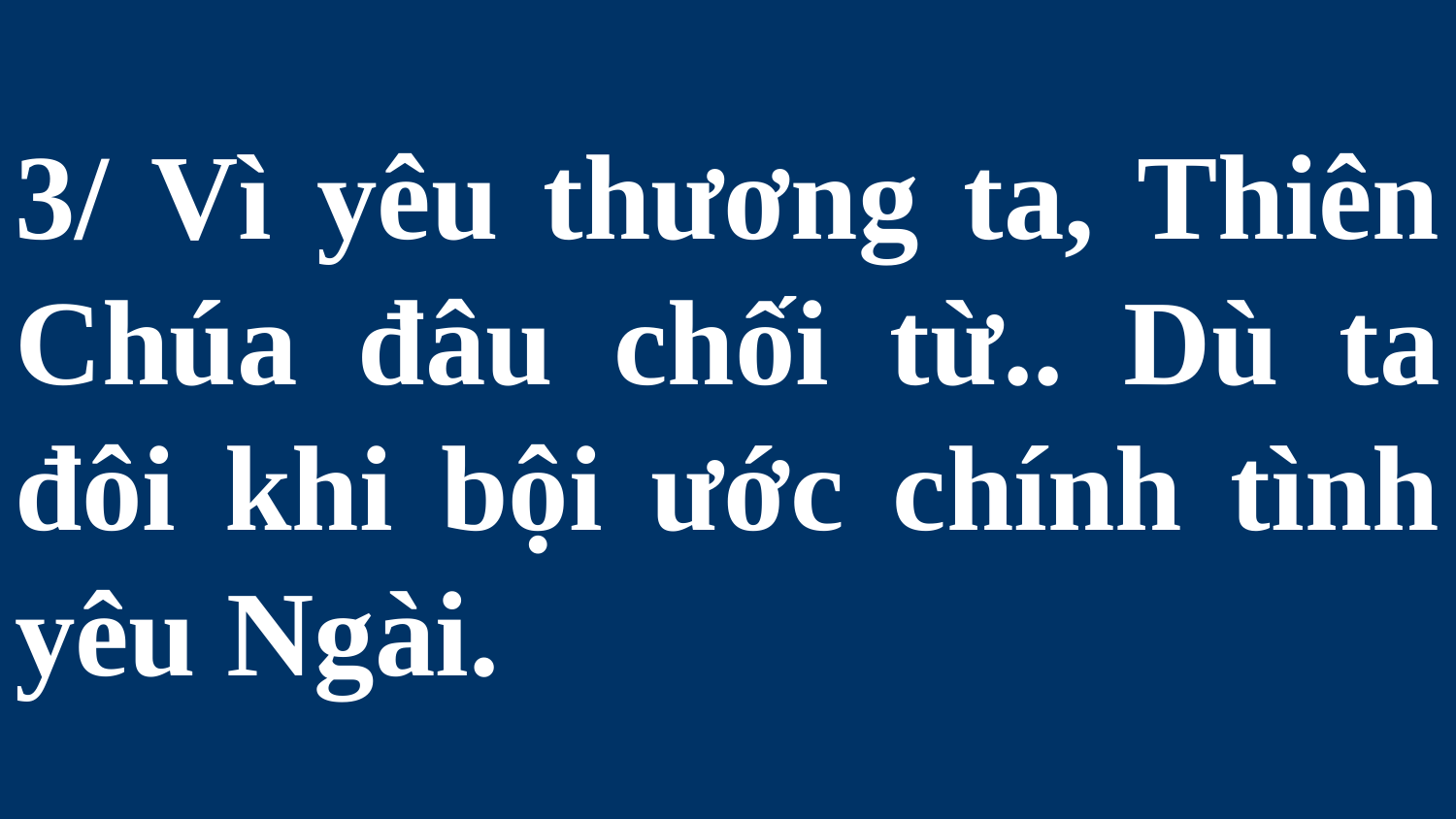

# 3/ Vì yêu thương ta, Thiên Chúa đâu chối từ.. Dù ta đôi khi bội ước chính tình yêu Ngài.